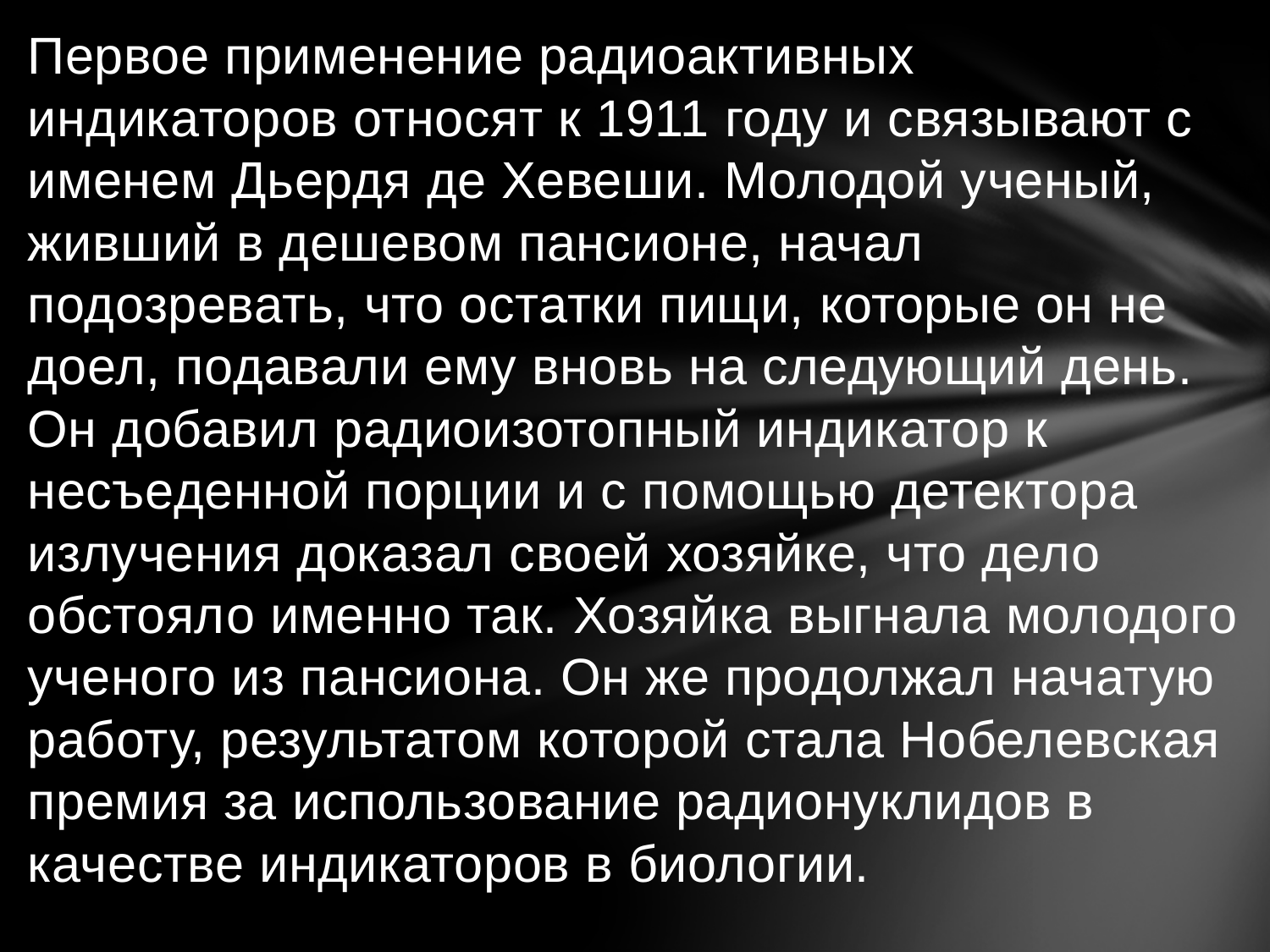

Первое применение радиоактивных индикаторов относят к 1911 году и связывают с именем Дьердя де Хевеши. Молодой ученый, живший в дешевом пансионе, начал подозревать, что остатки пищи, которые он не доел, подавали ему вновь на следующий день. Он добавил радиоизотопный индикатор к несъеденной порции и с помощью детектора излучения доказал своей хозяйке, что дело обстояло именно так. Хозяйка выгнала молодого ученого из пансиона. Он же продолжал начатую работу, результатом которой стала Нобелевская премия за использование радионуклидов в качестве индикаторов в биологии.